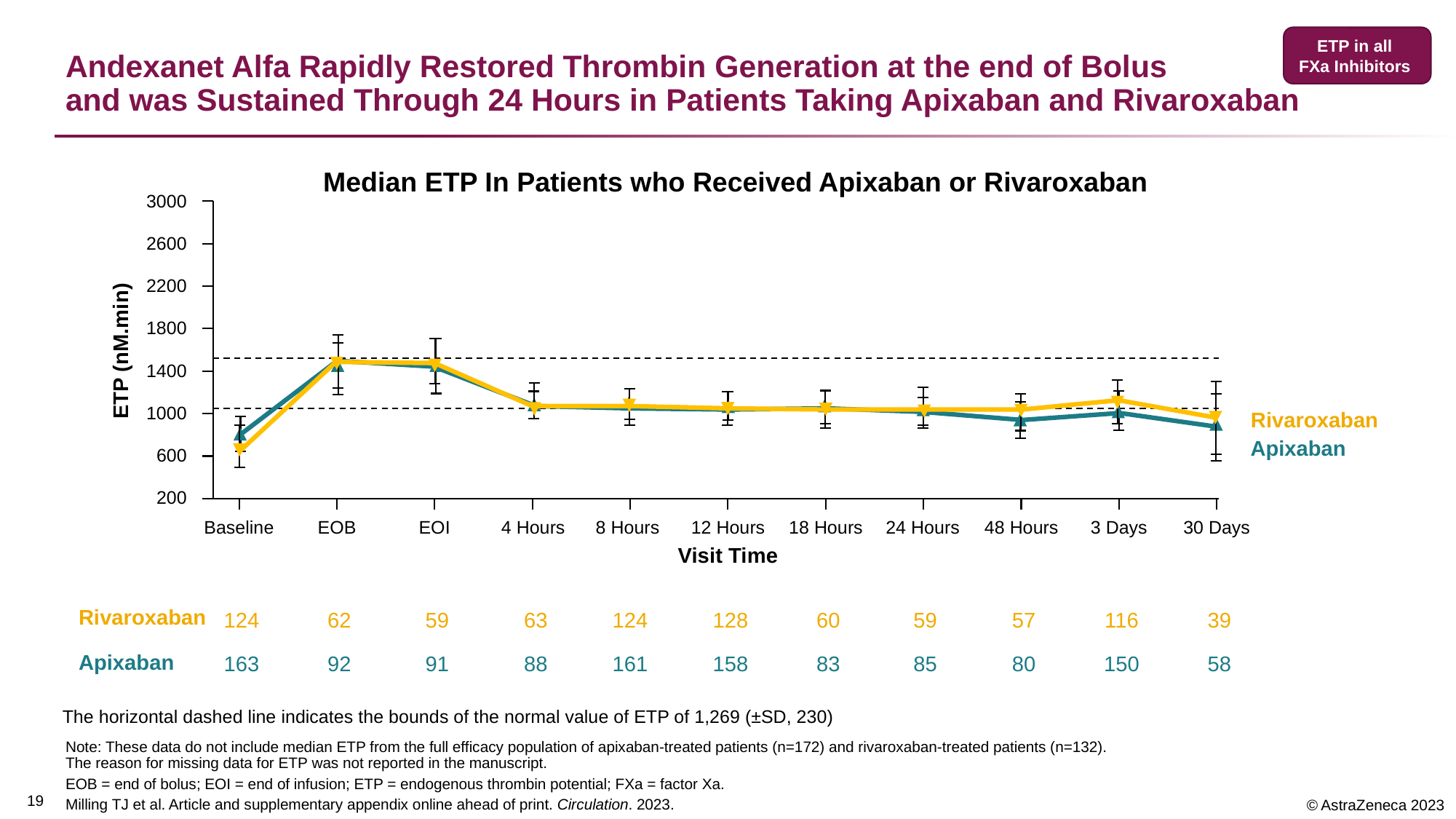

# Andexanet Alfa Rapidly Restored Thrombin Generation at the end of Bolus and was Sustained Through 24 Hours in Patients Taking Apixaban and Rivaroxaban
ETP in all
FXa Inhibitors
Median ETP In Patients who Received Apixaban or Rivaroxaban
3000

2600
2200
1800
ETP (nM.min)
1400
1000
600
200
Baseline
EOB
EOI
4 Hours
8 Hours
12 Hours
18 Hours
24 Hours
48 Hours
3 Days
30 Days
Visit Time

Rivaroxaban
Apixaban
Rivaroxaban
124
62
59
63
124
128
60
59
57
116
39
Apixaban
163
92
91
88
161
158
83
85
80
150
58
Note: These data do not include median ETP from the full efficacy population of apixaban-treated patients (n=172) and rivaroxaban-treated patients (n=132). The reason for missing data for ETP was not reported in the manuscript.
EOB = end of bolus; EOI = end of infusion; ETP = endogenous thrombin potential; FXa = factor Xa.
Milling TJ et al. Article and supplementary appendix online ahead of print. Circulation. 2023.
The horizontal dashed line indicates the bounds of the normal value of ETP of 1,269 (±SD, 230)
19